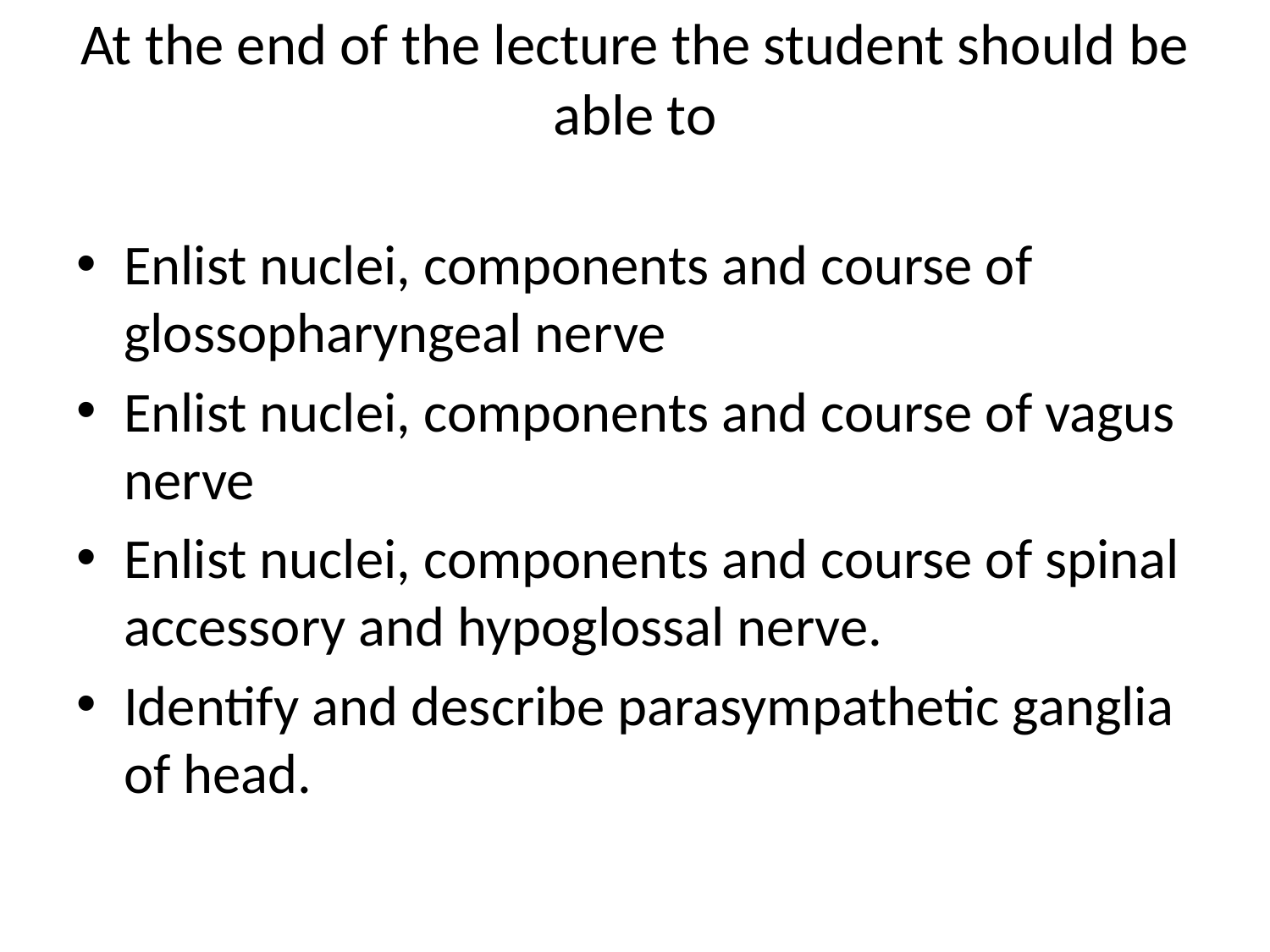

# At the end of the lecture the student should be able to
Enlist nuclei, components and course of glossopharyngeal nerve
Enlist nuclei, components and course of vagus nerve
Enlist nuclei, components and course of spinal accessory and hypoglossal nerve.
Identify and describe parasympathetic ganglia of head.